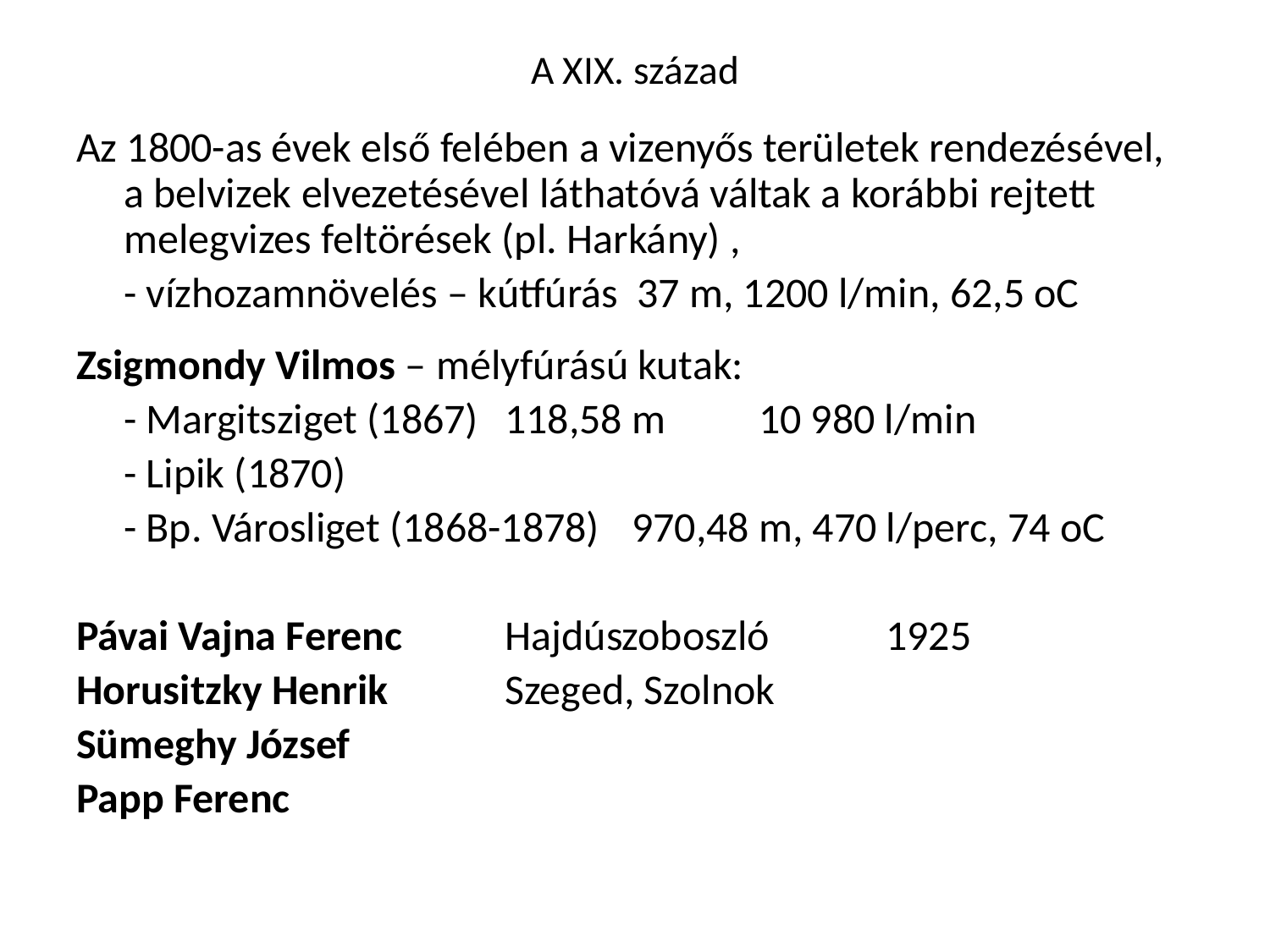

# A XIX. század
Az 1800-as évek első felében a vizenyős területek rendezésével, a belvizek elvezetésével láthatóvá váltak a korábbi rejtett melegvizes feltörések (pl. Harkány) ,
	- vízhozamnövelés – kútfúrás  37 m, 1200 l/min, 62,5 oC

Zsigmondy Vilmos – mélyfúrású kutak:
	- Margitsziget (1867)	118,58 m 	10 980 l/min
	- Lipik (1870)
	- Bp. Városliget (1868-1878)	970,48 m, 470 l/perc, 74 oC

Pávai Vajna Ferenc  	Hajdúszoboszló	1925
Horusitzky Henrik	Szeged, Szolnok
Sümeghy József
Papp Ferenc